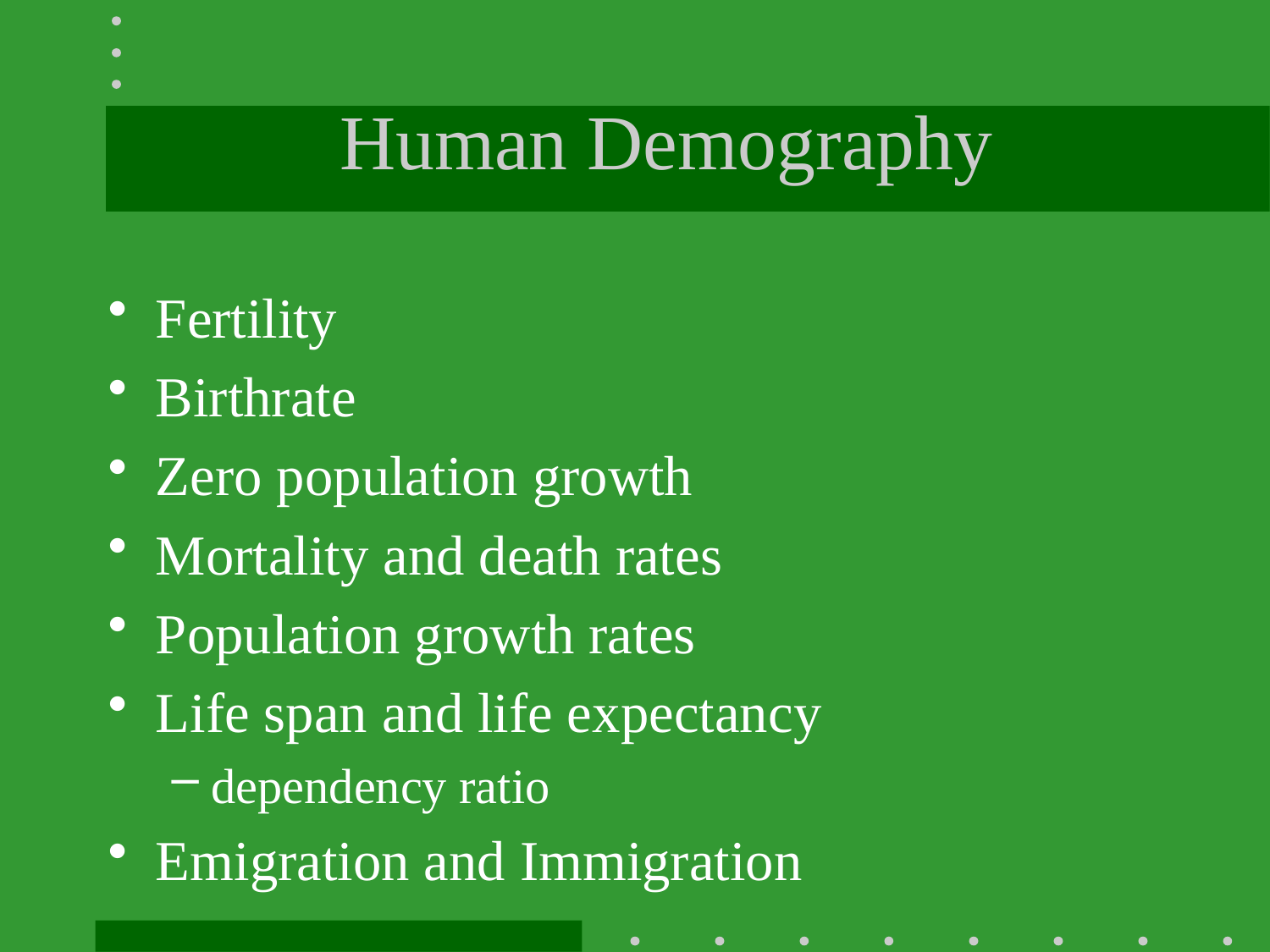

# Human Demography
Fertility
Birthrate
Zero population growth
Mortality and death rates
Population growth rates
Life span and life expectancy
dependency ratio
Emigration and Immigration